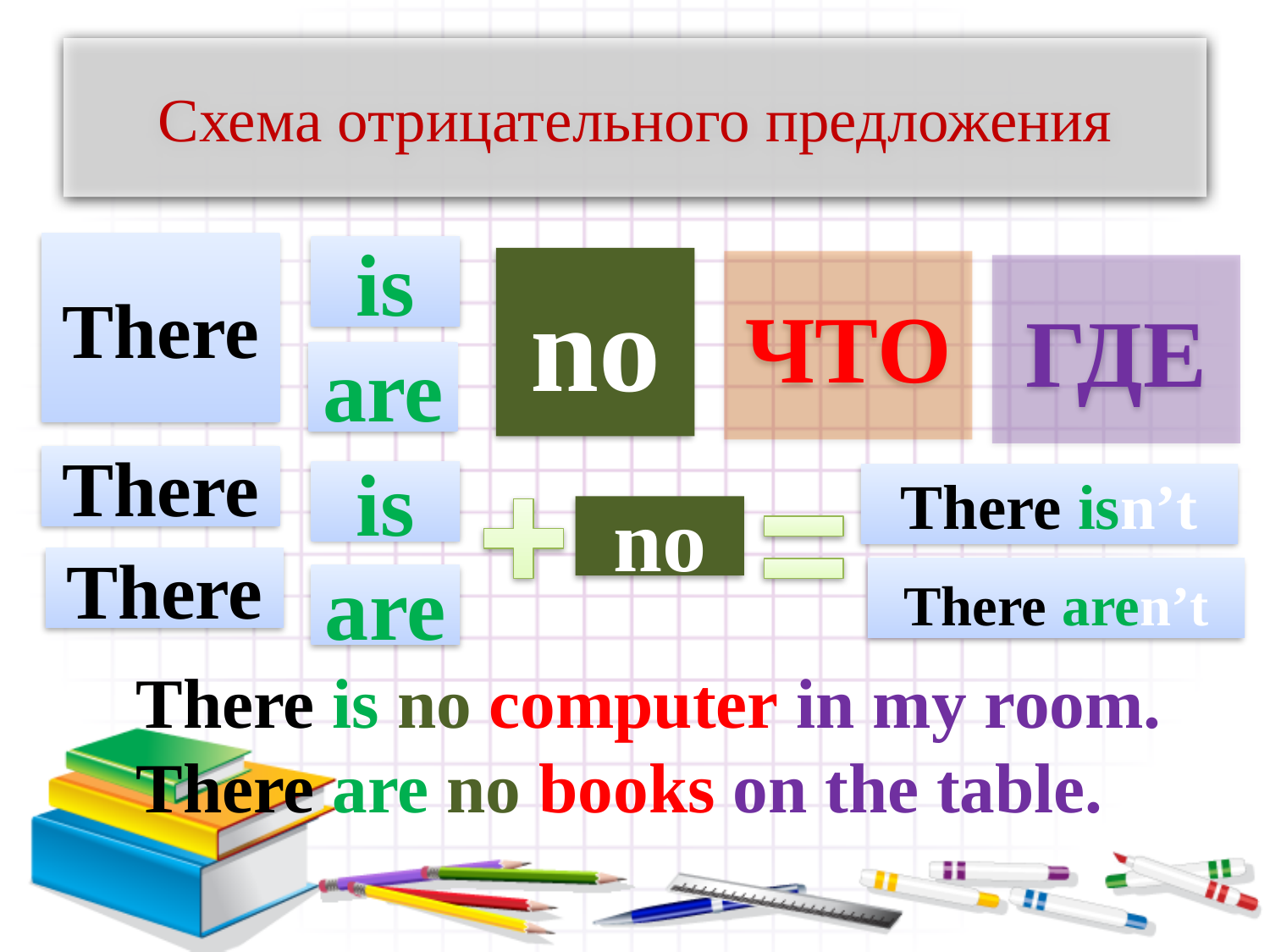

# Схема отрицательного предложения
There
is
no
ЧТО
ГДЕ
are
There
is
There isn’t
no

There

There aren’t
are
There is no computer in my room.
There are no books on the table.